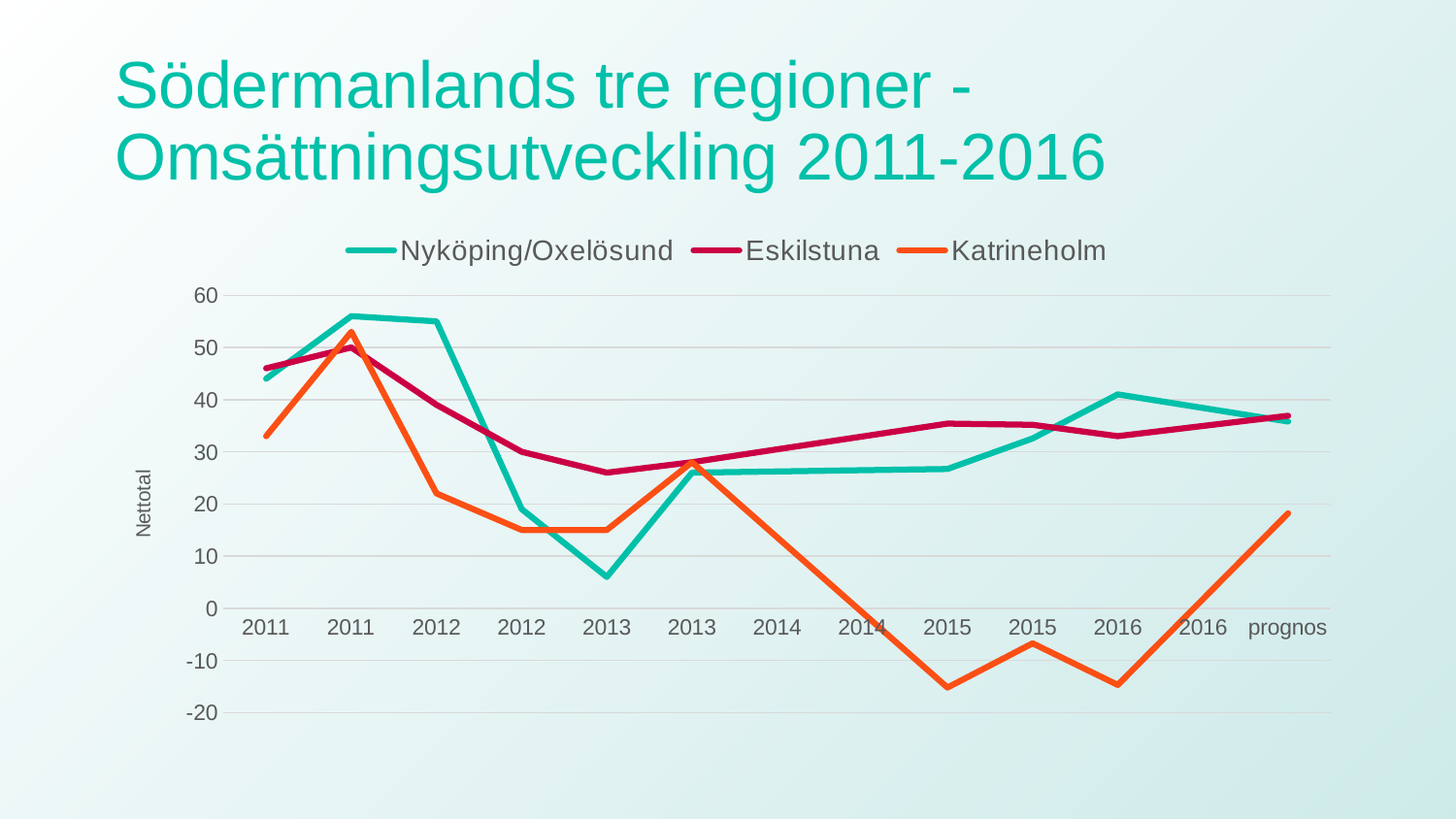

# Södermanlands tre regioner - Omsättningsutveckling 2011-2016

### Chart

| Category | Nyköping/Oxelösund | Eskilstuna | Katrineholm |
|---|---|---|---|
| 2011 | 44.0 | 46.0 | 33.0 |
| 2011 | 56.0 | 50.0 | 53.0 |
| 2012 | 55.0 | 39.0 | 22.0 |
| 2012 | 19.0 | 30.0 | 15.0 |
| 2013 | 6.0 | 26.0 | 15.0 |
| 2013 | 26.0 | 28.0 | 28.0 |
| 2014 | 26.233333333333334 | 30.46666666666666 | 13.599999999999998 |
| 2014 | 26.46666666666667 | 32.93333333333333 | -0.8000000000000025 |
| 2015 | 26.700000000000003 | 35.4 | -15.200000000000003 |
| 2015 | 32.55 | 35.175 | -6.725000000000001 |
| 2016 | 41.0 | 32.99999999999999 | -14.7 |
| 2016 | 38.4 | 34.949999999999996 | 1.75 |
| prognos | 35.8 | 36.9 | 18.2 |